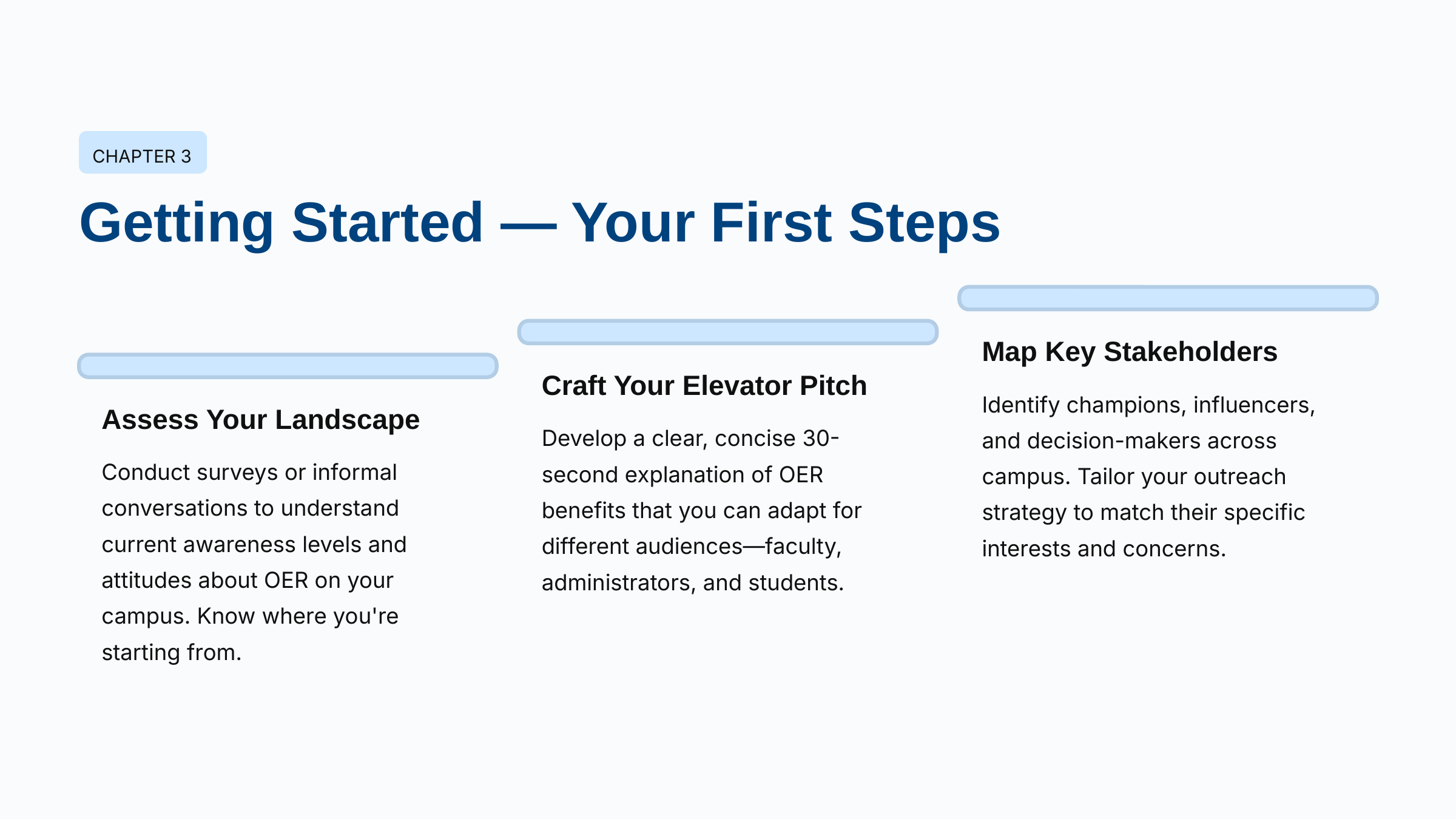

CHAPTER 3
Getting Started — Your First Steps

Map Key Stakeholders

Craft Your Elevator Pitch
Identify champions, influencers, and decision-makers across campus. Tailor your outreach strategy to match their specific interests and concerns.
Assess Your Landscape
Develop a clear, concise 30-second explanation of OER benefits that you can adapt for different audiences—faculty, administrators, and students.
Conduct surveys or informal conversations to understand current awareness levels and attitudes about OER on your campus. Know where you're starting from.